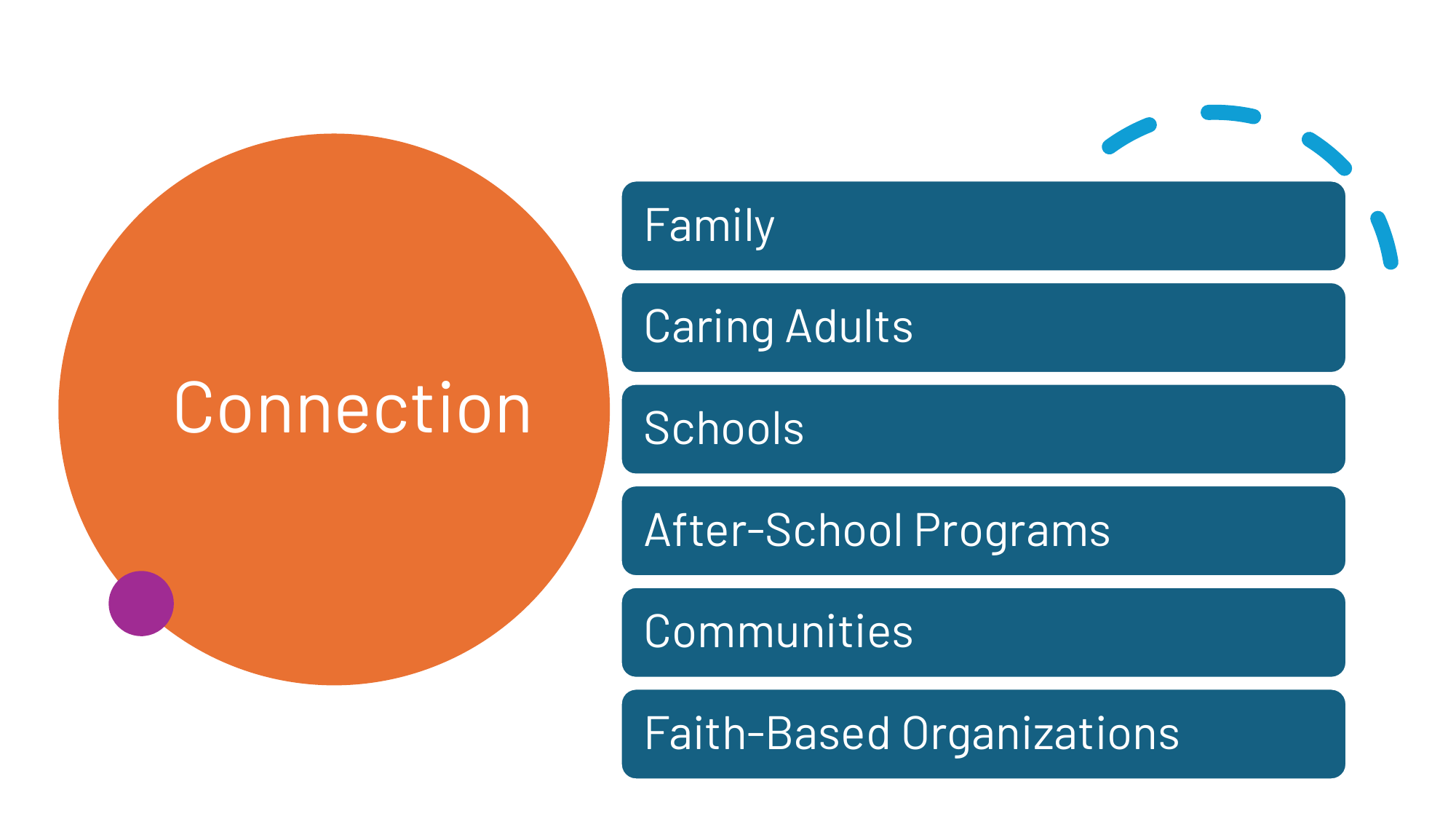

# Connection
Family
Caring Adults
Schools
After-School Programs
Communities
Faith-Based Organizations